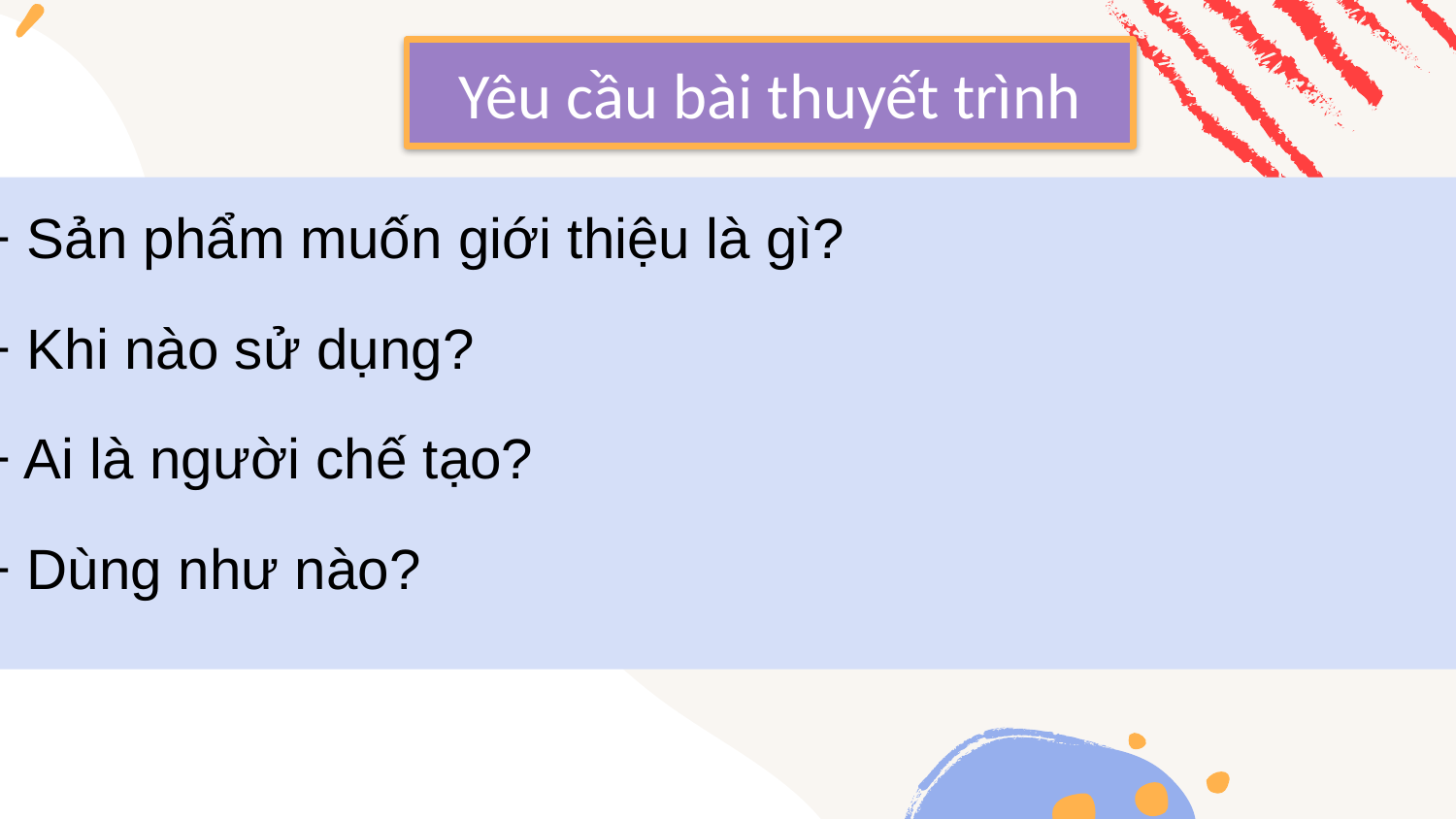

Yêu cầu bài thuyết trình
+ Sản phẩm muốn giới thiệu là gì?
+ Khi nào sử dụng?
+ Ai là người chế tạo?
+ Dùng như nào?